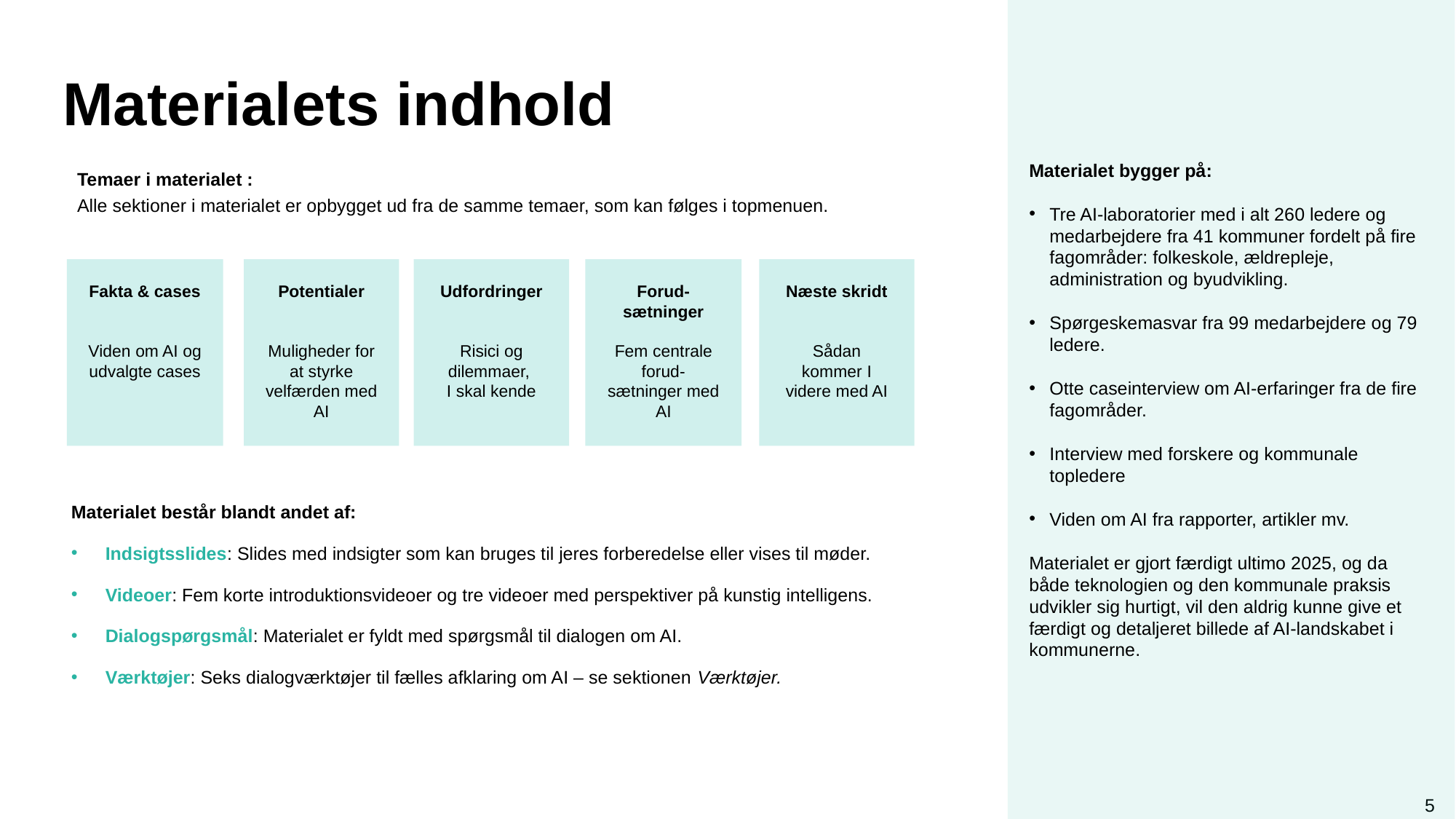

Materialet bygger på:

Tre AI-laboratorier med i alt 260 ledere og medarbejdere fra 41 kommuner fordelt på fire fagområder: folkeskole, ældrepleje, administration og byudvikling.

Spørgeskemasvar fra 99 medarbejdere og 79 ledere.

Otte caseinterview om AI-erfaringer fra de fire fagområder.

Interview med forskere og kommunale topledere

Viden om AI fra rapporter, artikler mv.

Materialet er gjort færdigt ultimo 2025, og da både teknologien og den kommunale praksis udvikler sig hurtigt, vil den aldrig kunne give et færdigt og detaljeret billede af AI-landskabet i kommunerne.
Materialets indhold

Temaer i materialet :
Alle sektioner i materialet er opbygget ud fra de samme temaer, som kan følges i topmenuen.
Fakta & cases

Viden om AI og udvalgte cases
Potentialer

Muligheder for at styrke velfærden med AI
Udfordringer

Risici og dilemmaer,
I skal kende
Forud-sætninger

Fem centrale forud-sætninger med AI
Næste skridt

Sådan kommer I videre med AI
Materialet består blandt andet af:
Indsigtsslides: Slides med indsigter som kan bruges til jeres forberedelse eller vises til møder.
Videoer: Fem korte introduktionsvideoer og tre videoer med perspektiver på kunstig intelligens.
Dialogspørgsmål: Materialet er fyldt med spørgsmål til dialogen om AI.
Værktøjer: Seks dialogværktøjer til fælles afklaring om AI – se sektionen Værktøjer.